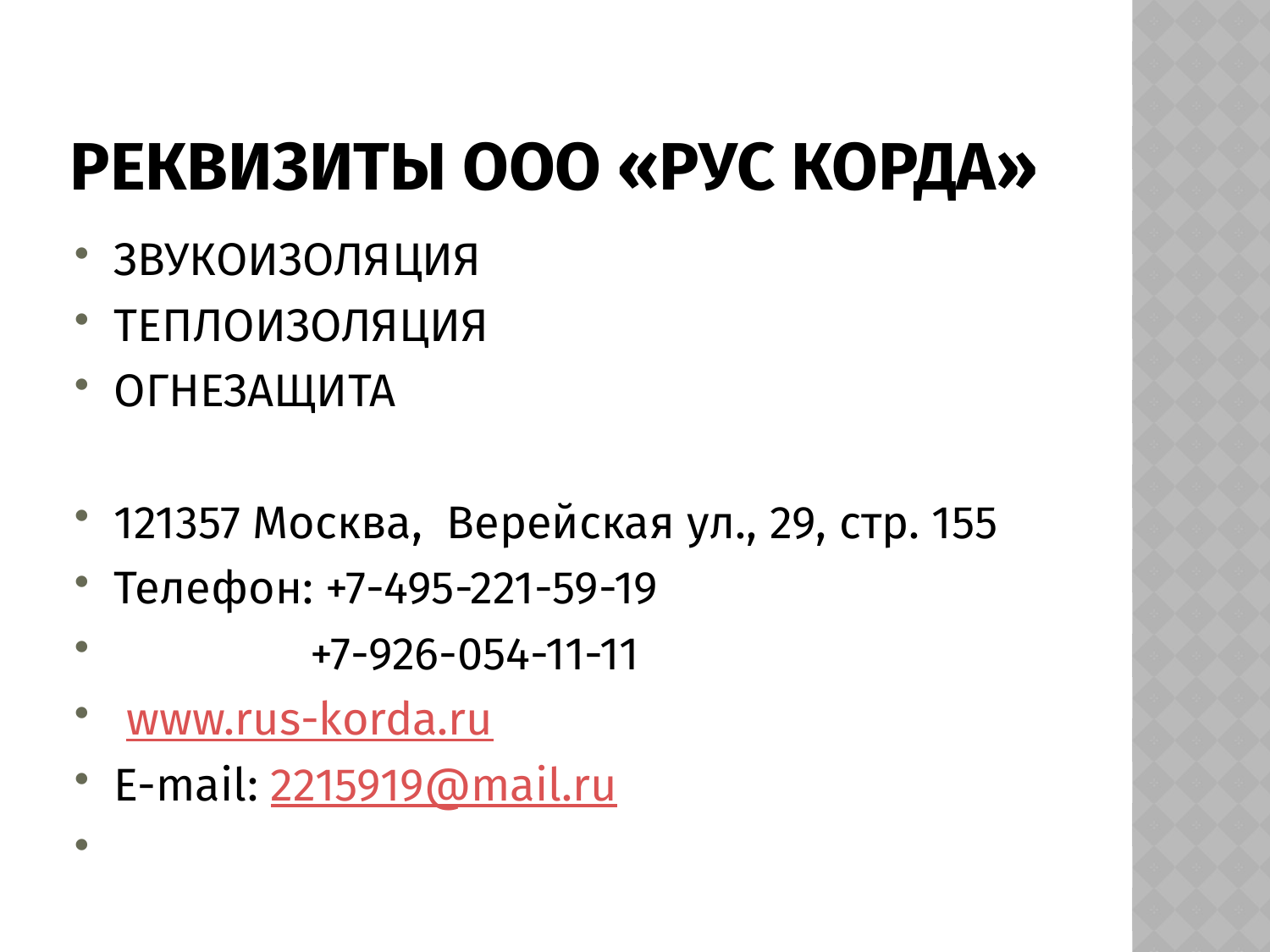

# РЕКВИЗИТЫ ООО «РУС КОРДА»
ЗВУКОИЗОЛЯЦИЯ
ТЕПЛОИЗОЛЯЦИЯ
ОГНЕЗАЩИТА

121357 Москва,  Верейская ул., 29, стр. 155
Телефон: +7-495-221-59-19
                +7-926-054-11-11
 www.rus-korda.ru
E-mail: 2215919@mail.ru